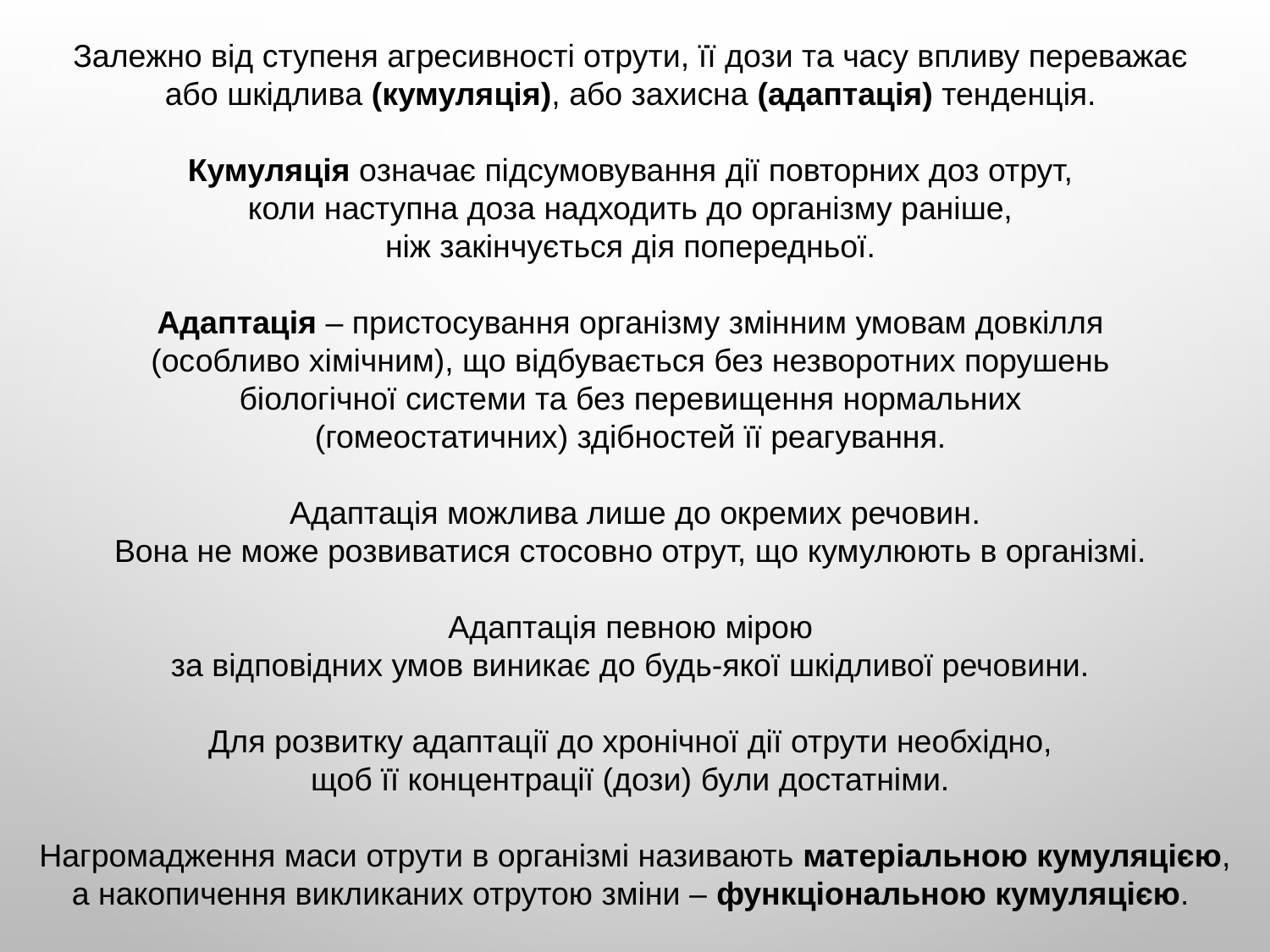

Залежно від ступеня агресивності отрути, її дози та часу впливу переважає
або шкідлива (кумуляція), або захисна (адаптація) тенденція.

Кумуляція означає підсумовування дії повторних доз отрут,
коли наступна доза надходить до організму раніше,
ніж закінчується дія попередньої.

Адаптація – пристосування організму змінним умовам довкілля
(особливо хімічним), що відбувається без незворотних порушень
біологічної системи та без перевищення нормальних
(гомеостатичних) здібностей її реагування.

Адаптація можлива лише до окремих речовин.
Вона не може розвиватися стосовно отрут, що кумулюють в організмі.

Адаптація певною мірою
за відповідних умов виникає до будь-якої шкідливої речовини.

Для розвитку адаптації до хронічної дії отрути необхідно,
щоб її концентрації (дози) були достатніми.

Нагромадження маси отрути в організмі називають матеріальною кумуляцією,
а накопичення викликаних отрутою зміни – функціональною кумуляцією.